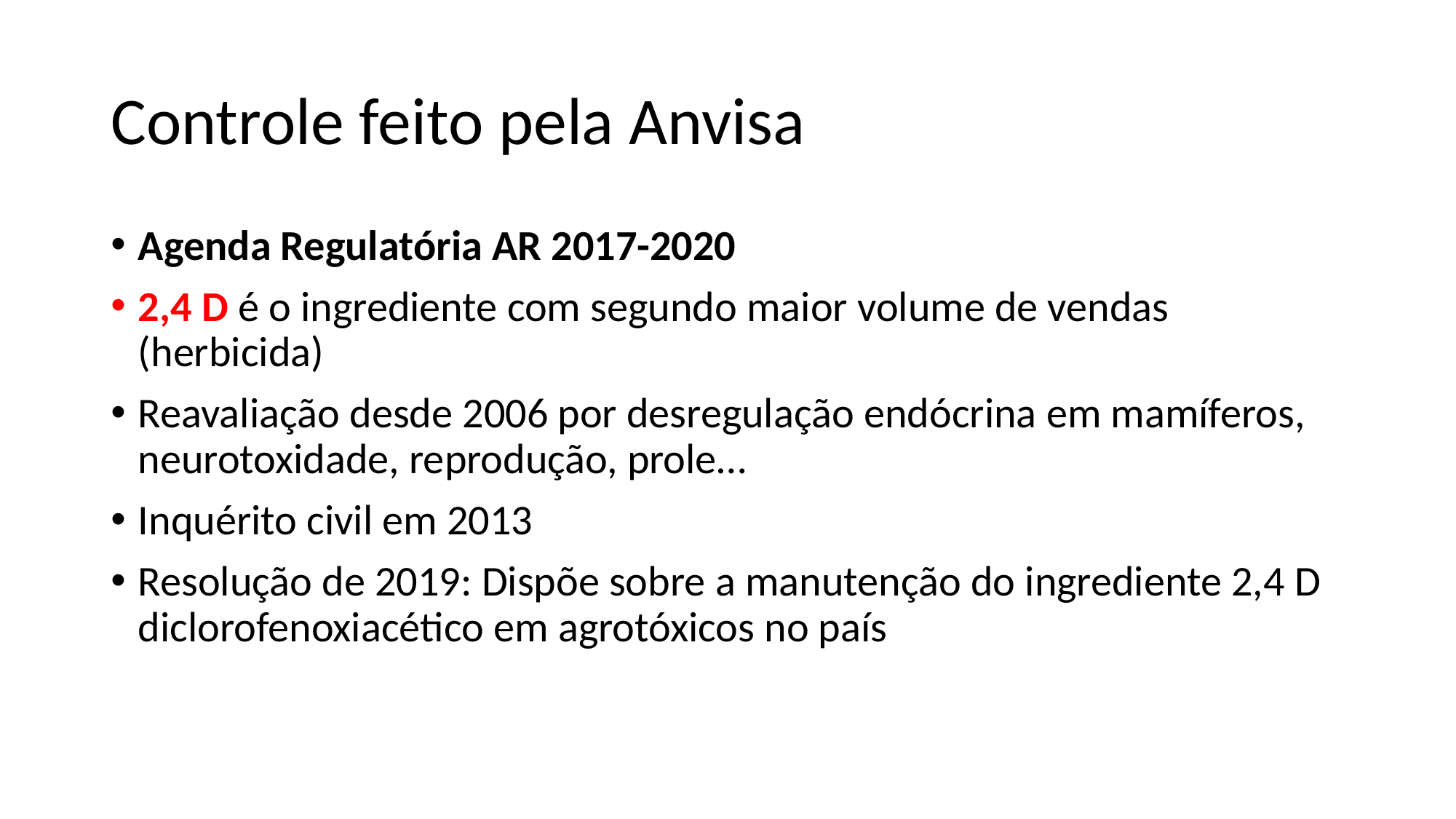

# Controle feito pela Anvisa
Agenda Regulatória AR 2017-2020
2,4 D é o ingrediente com segundo maior volume de vendas (herbicida)
Reavaliação desde 2006 por desregulação endócrina em mamíferos, neurotoxidade, reprodução, prole…
Inquérito civil em 2013
Resolução de 2019: Dispõe sobre a manutenção do ingrediente 2,4 D diclorofenoxiacético em agrotóxicos no país